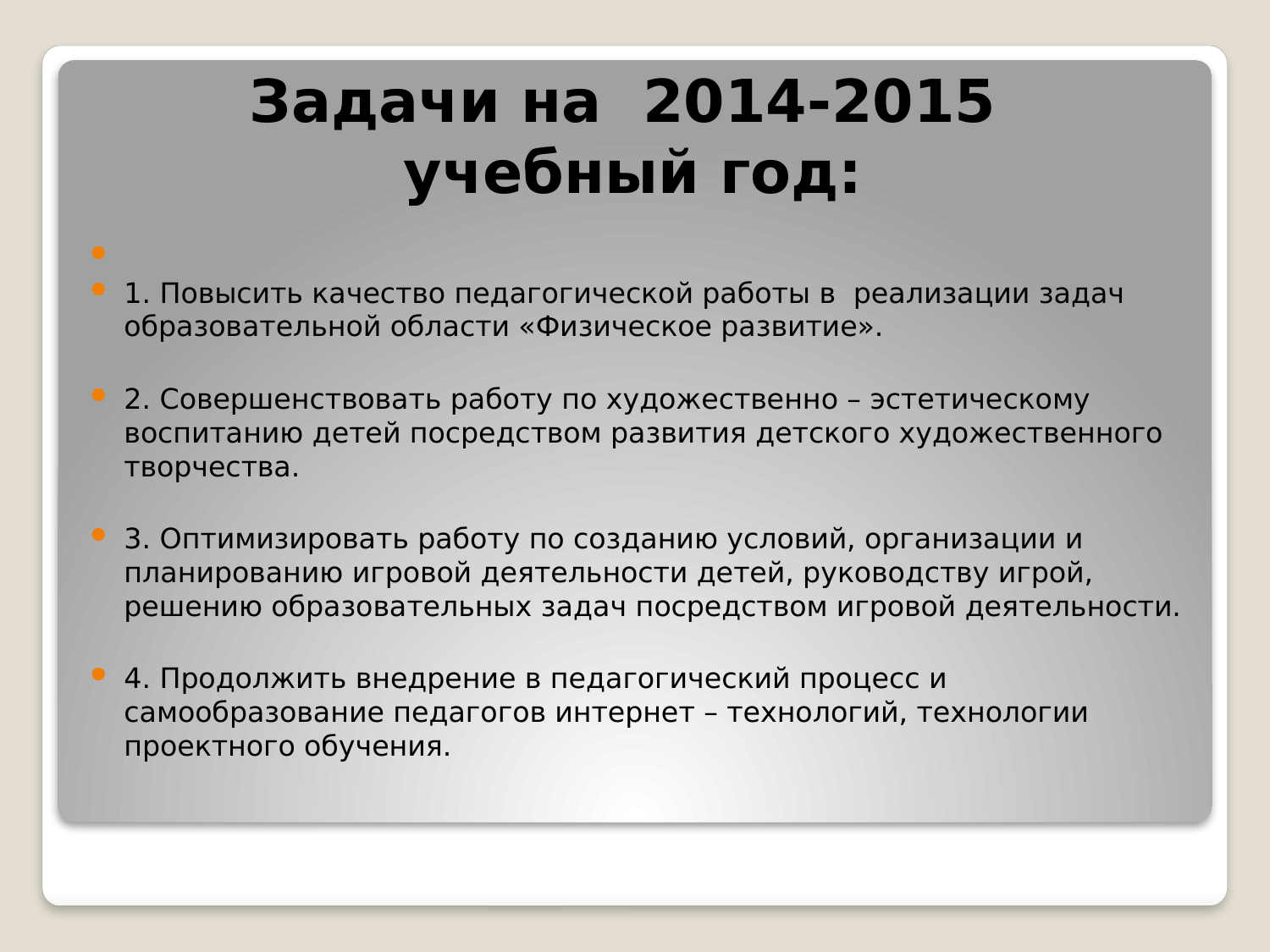

# Задачи на  2014-2015 учебный год:

1. Повысить качество педагогической работы в  реализации задач образовательной области «Физическое развитие».

2. Совершенствовать работу по художественно – эстетическому воспитанию детей посредством развития детского художественного творчества.

3. Оптимизировать работу по созданию условий, организации и планированию игровой деятельности детей, руководству игрой, решению образовательных задач посредством игровой деятельности.

4. Продолжить внедрение в педагогический процесс и самообразование педагогов интернет – технологий, технологии проектного обучения.